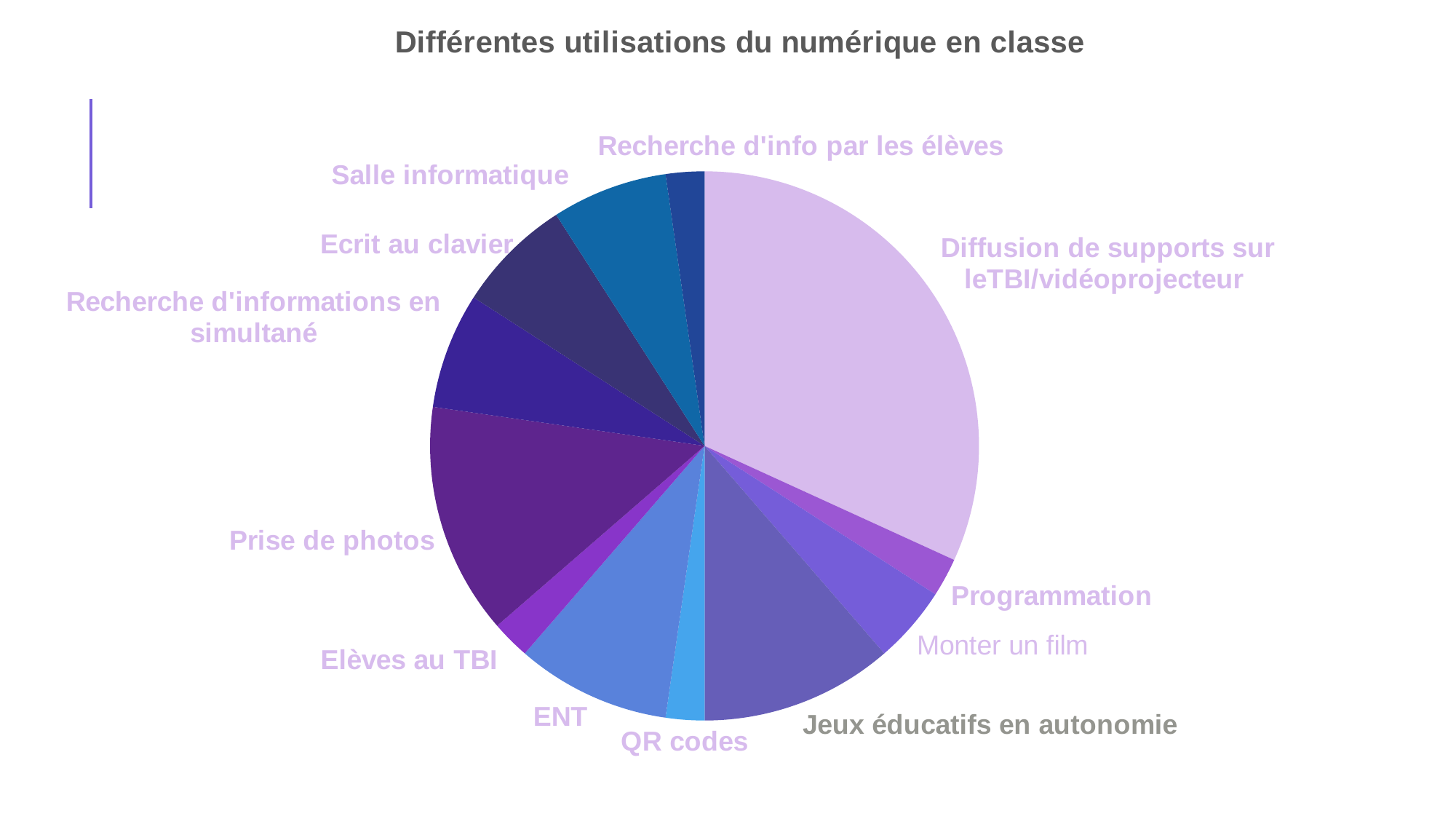

### Chart: Différentes utilisations du numérique en classe

| Category | Différentes utilisations du numérique en classe |
|---|---|
| Diffusion de supports sur leTBI/vidéoprojecteur  | 14.0 |
| Programmation | 1.0 |
| Monter un flim | 2.0 |
| Jeux éducatifs en autonomie | 5.0 |
| QR codes | 1.0 |
| ENT | 4.0 |
| Elèves au TBI  | 1.0 |
| Prise de photos | 6.0 |
| Recherche d'informations en simultané | 3.0 |
| Ecrit au clavier  | 3.0 |
| Salle informatique | 3.0 |
| Recherche d'info par les élèves | 1.0 |